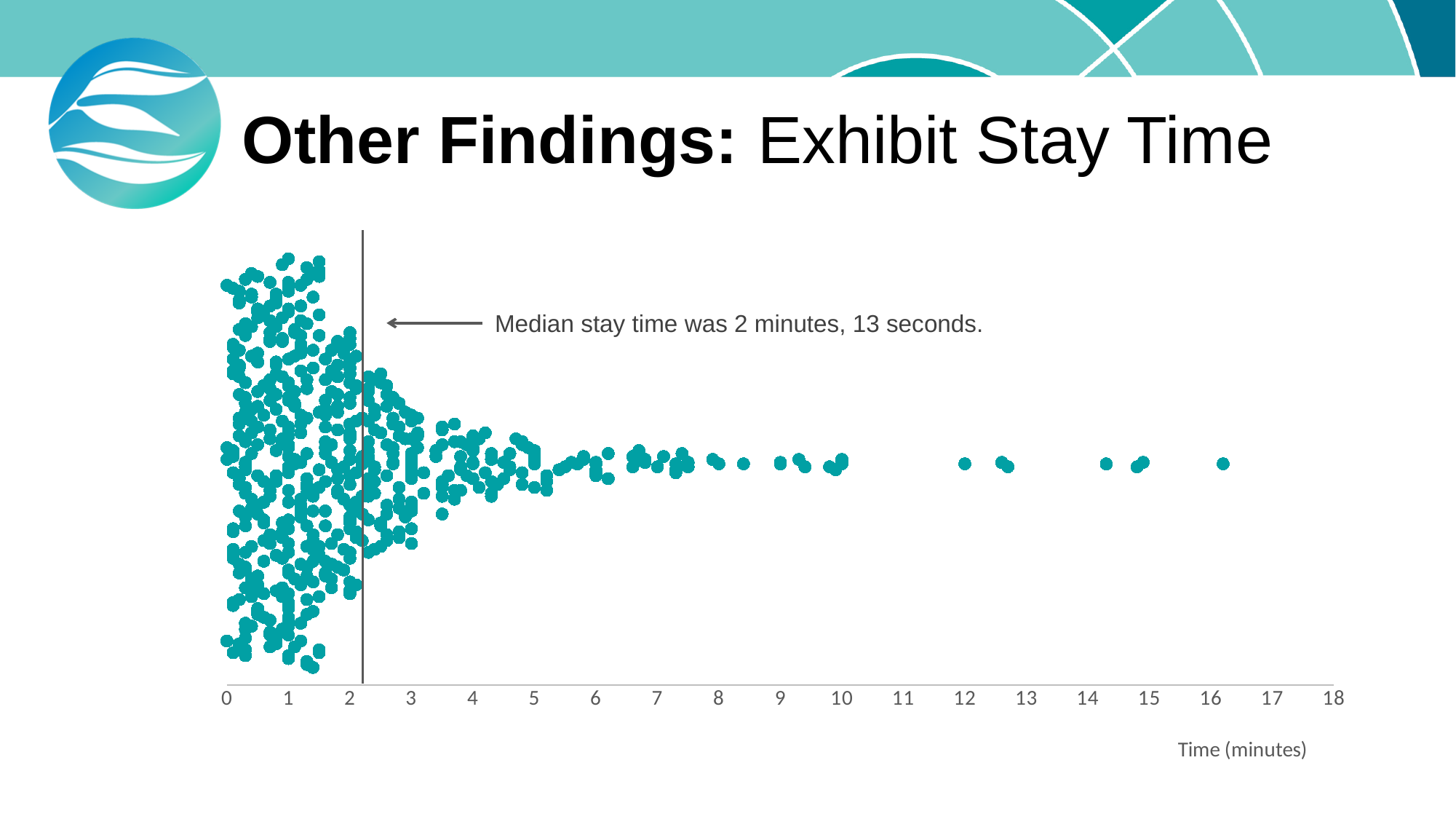

# Other Findings: Exhibit Stay Time

### Chart

| Category | BI along ID Number |
|---|---|
Median stay time was 2 minutes, 13 seconds.